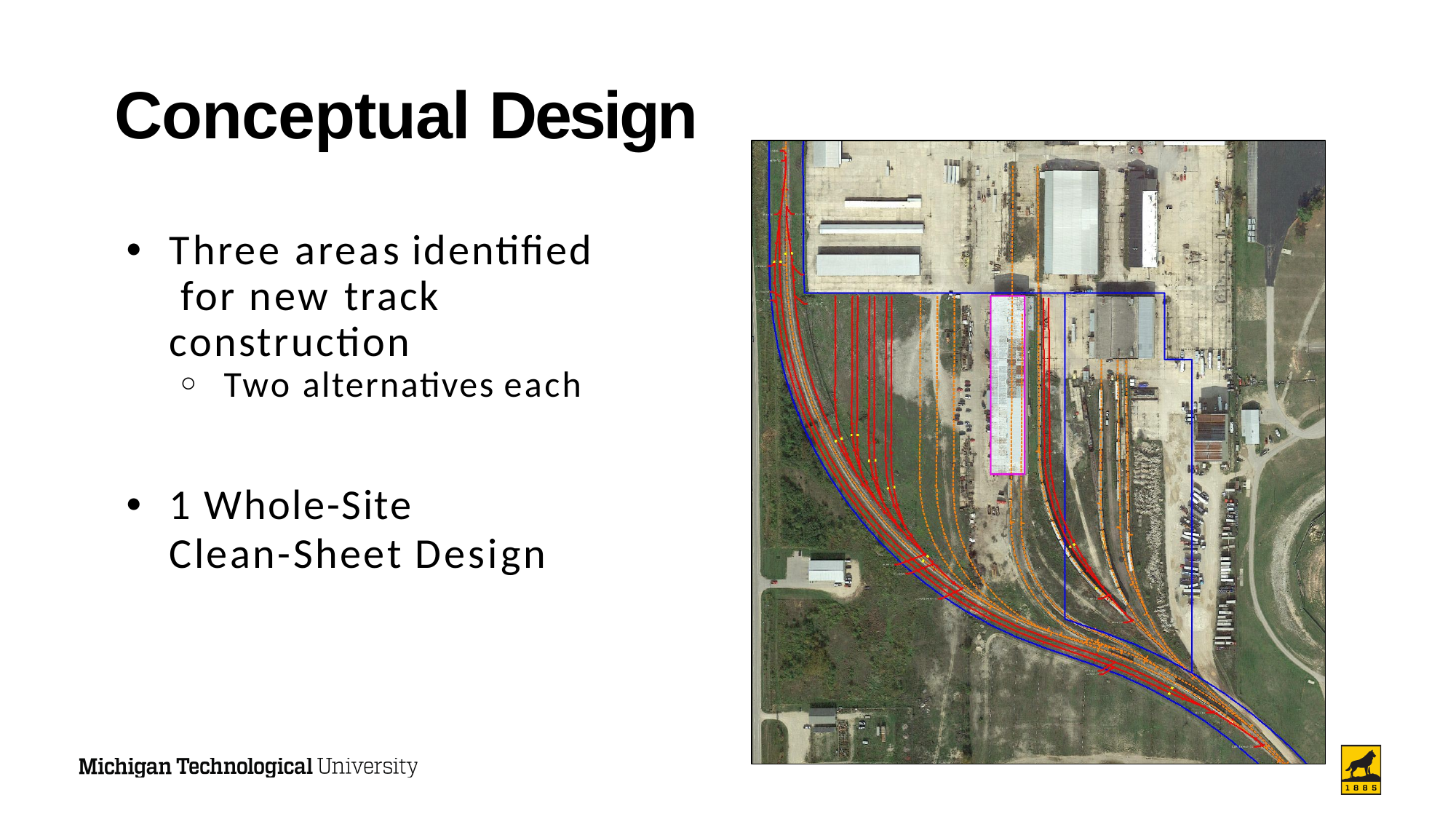

# Conceptual Design

Three areas identiﬁed  for new track  construction
Two alternatives each

1 Whole-Site
Clean-Sheet Design